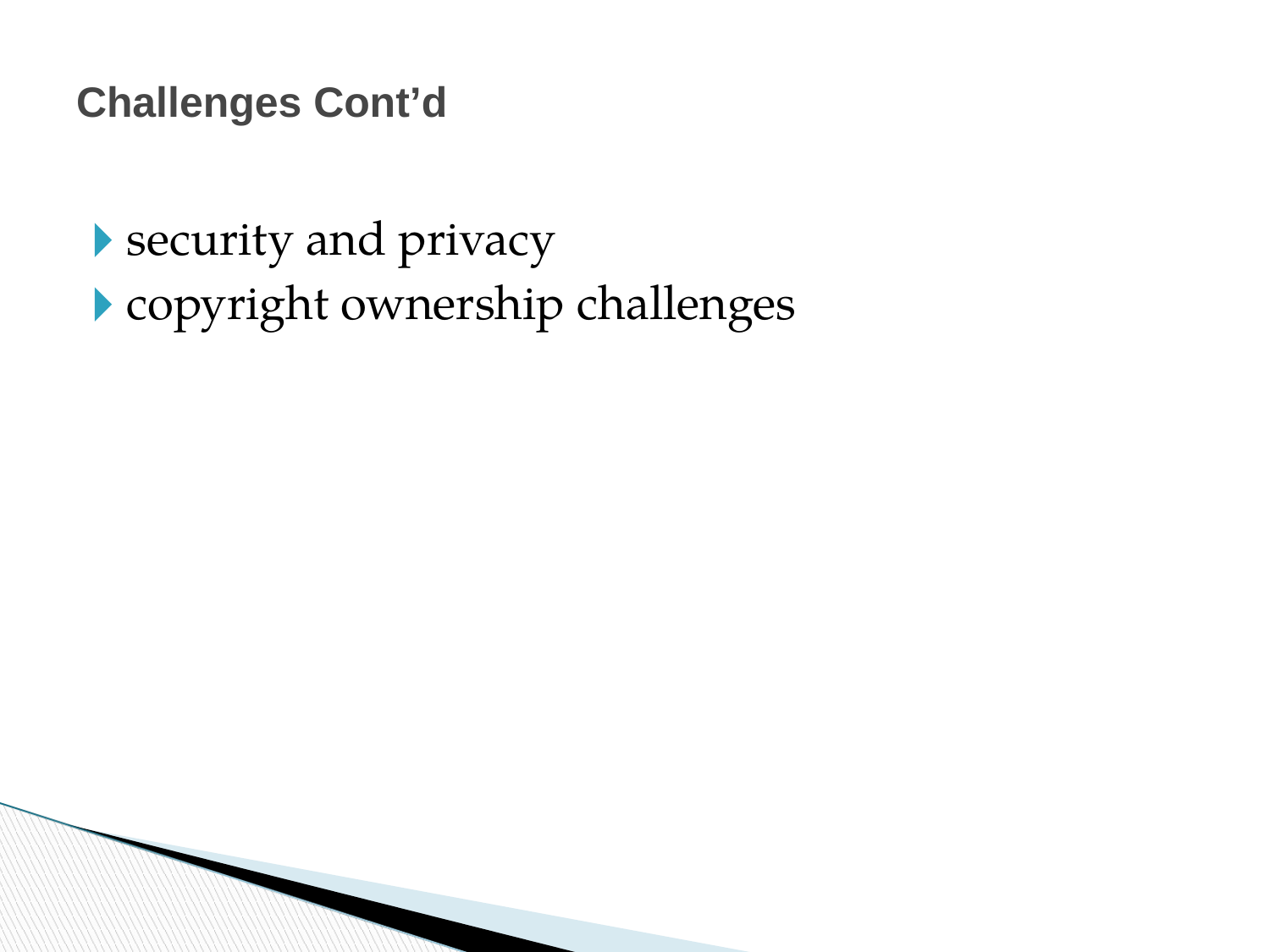

Challenges Cont’d
security and privacy
copyright ownership challenges